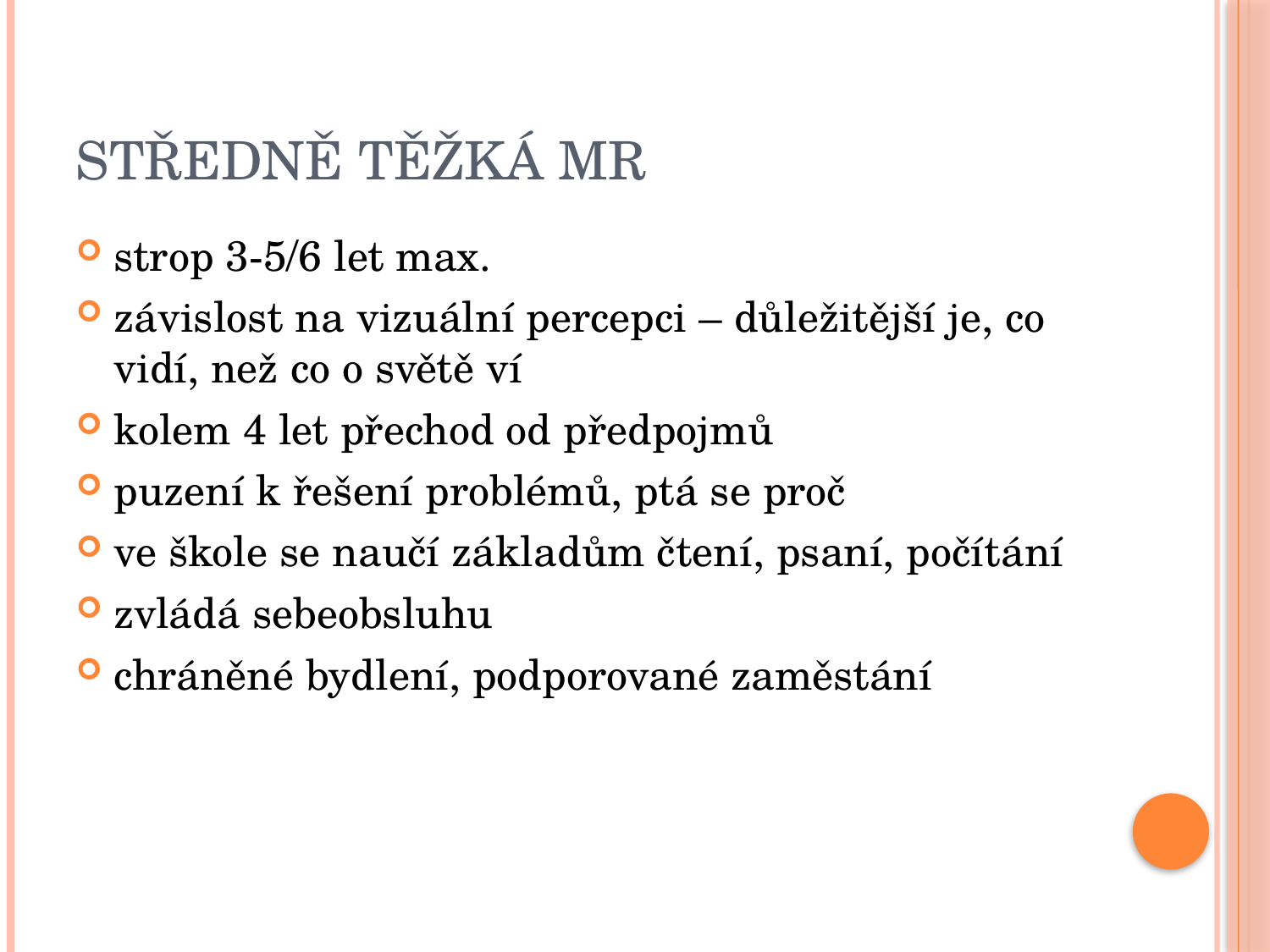

# Středně těžká MR
strop 3-5/6 let max.
závislost na vizuální percepci – důležitější je, co vidí, než co o světě ví
kolem 4 let přechod od předpojmů
puzení k řešení problémů, ptá se proč
ve škole se naučí základům čtení, psaní, počítání
zvládá sebeobsluhu
chráněné bydlení, podporované zaměstání